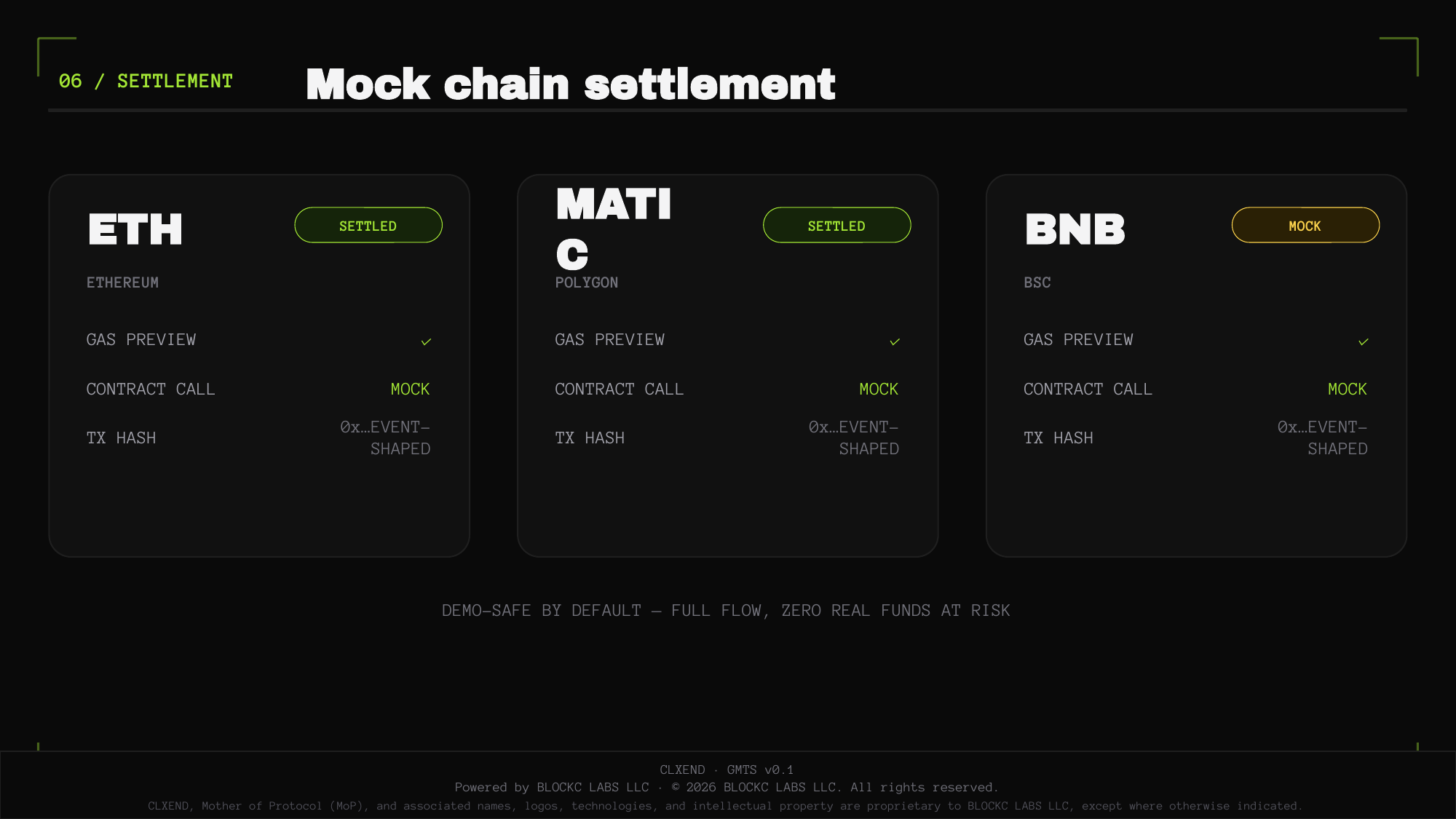

Mock chain settlement
06 / SETTLEMENT

ETH
MATIC
BNB

SETTLED

SETTLED

MOCK
ETHEREUM
POLYGON
BSC
GAS PREVIEW
✓
GAS PREVIEW
✓
GAS PREVIEW
✓
CONTRACT CALL
MOCK
CONTRACT CALL
MOCK
CONTRACT CALL
MOCK
TX HASH
0x…EVENT-SHAPED
TX HASH
0x…EVENT-SHAPED
TX HASH
0x…EVENT-SHAPED
DEMO-SAFE BY DEFAULT — FULL FLOW, ZERO REAL FUNDS AT RISK

CLXEND · GMTS v0.1
Powered by BLOCKC LABS LLC · © 2026 BLOCKC LABS LLC. All rights reserved.

CLXEND, Mother of Protocol (MoP), and associated names, logos, technologies, and intellectual property are proprietary to BLOCKC LABS LLC, except where otherwise indicated.